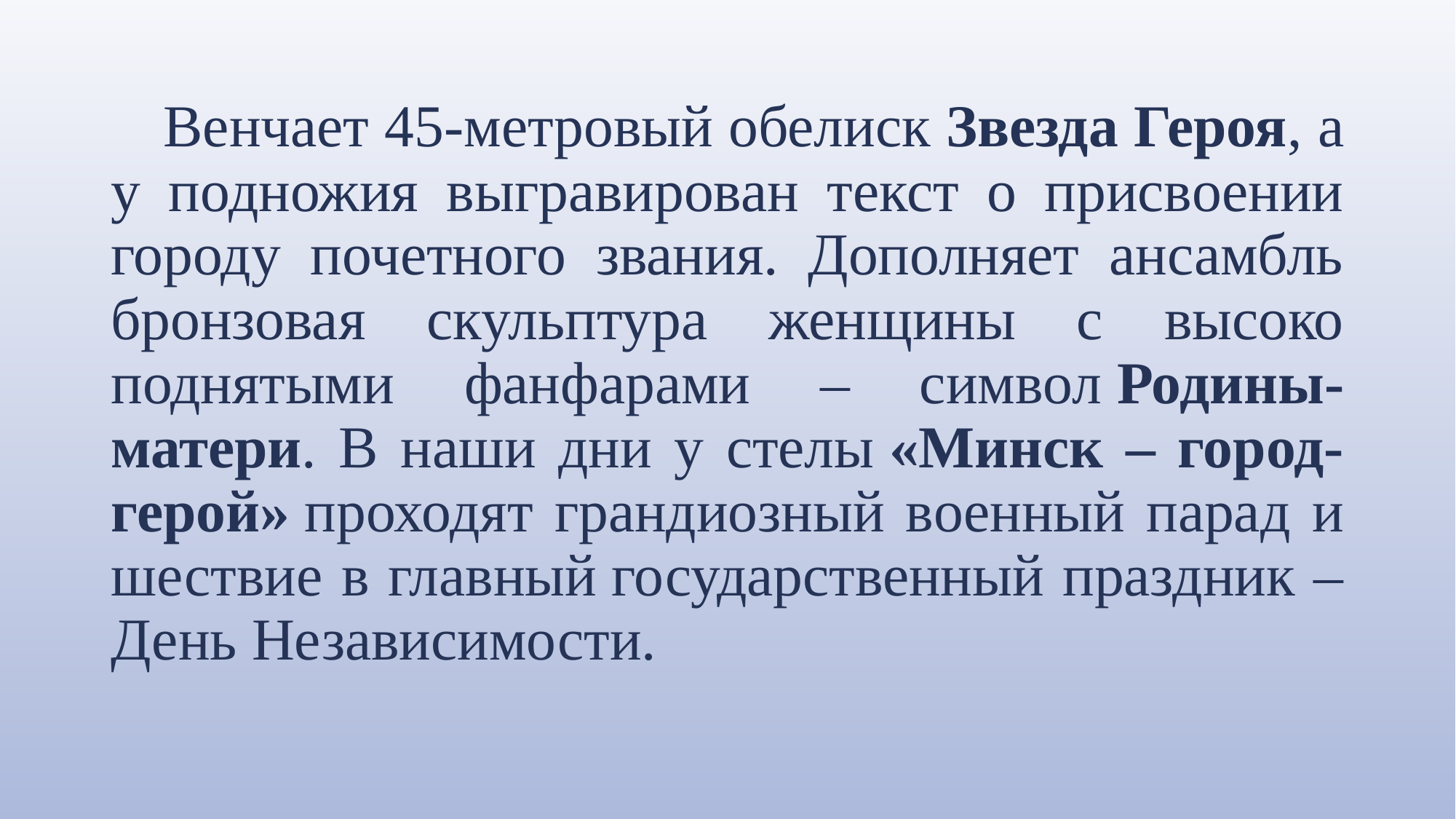

Венчает 45-метровый обелиск Звезда Героя, а у подножия выгравирован текст о присвоении городу почетного звания. Дополняет ансамбль бронзовая скульптура женщины с высоко поднятыми фанфарами – символ Родины-матери. В наши дни у стелы «Минск – город-герой» проходят грандиозный военный парад и шествие в главный государственный праздник – День Независимости.